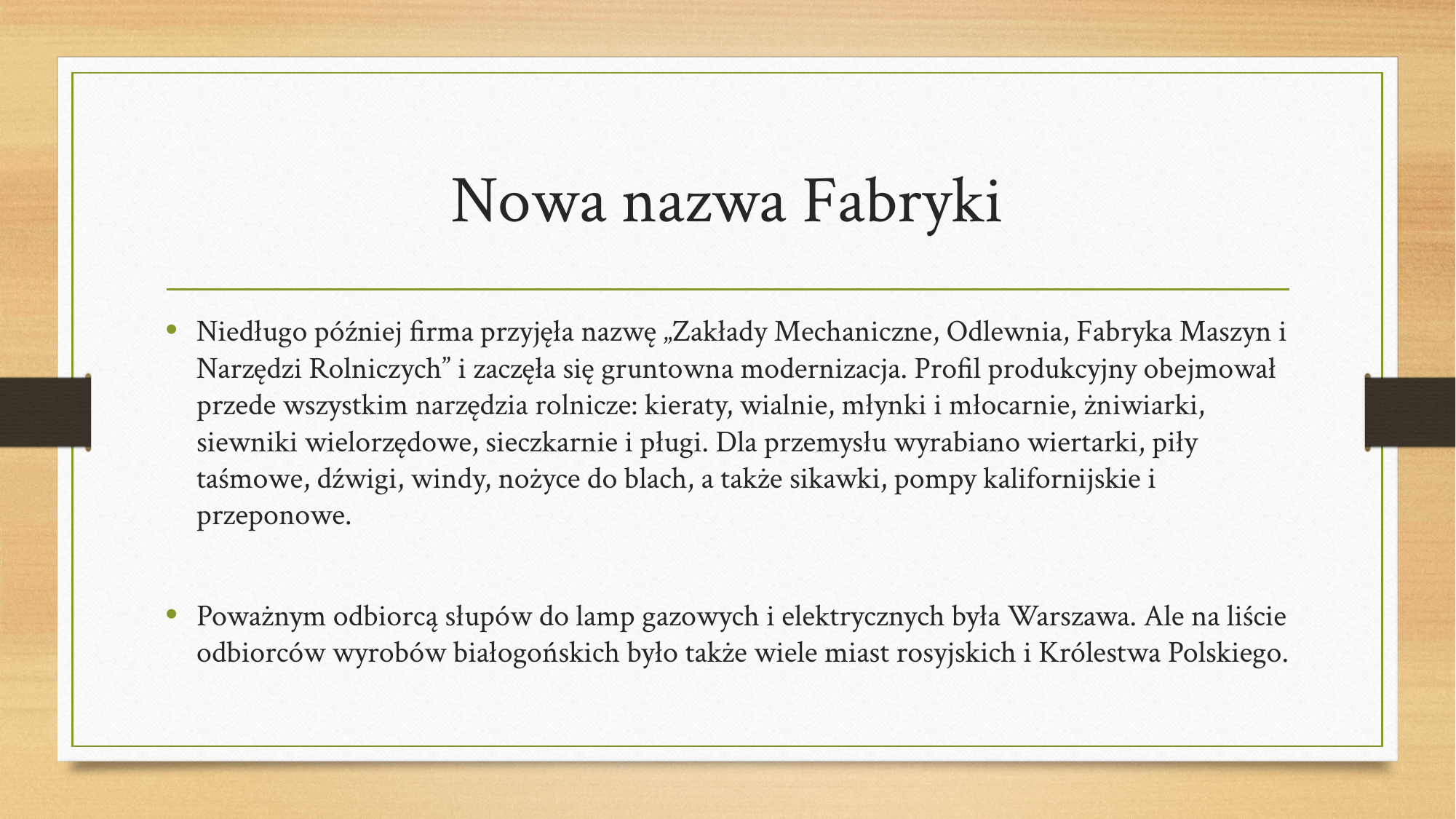

# Nowa nazwa Fabryki
Niedługo później firma przyjęła nazwę „Zakłady Mechaniczne, Odlewnia, Fabryka Maszyn i Narzędzi Rolniczych” i zaczęła się gruntowna modernizacja. Profil produkcyjny obejmował przede wszystkim narzędzia rolnicze: kieraty, wialnie, młynki i młocarnie, żniwiarki, siewniki wielorzędowe, sieczkarnie i pługi. Dla przemysłu wyrabiano wiertarki, piły taśmowe, dźwigi, windy, nożyce do blach, a także sikawki, pompy kalifornijskie i przeponowe.

Poważnym odbiorcą słupów do lamp gazowych i elektrycznych była Warszawa. Ale na liście odbiorców wyrobów białogońskich było także wiele miast rosyjskich i Królestwa Polskiego.